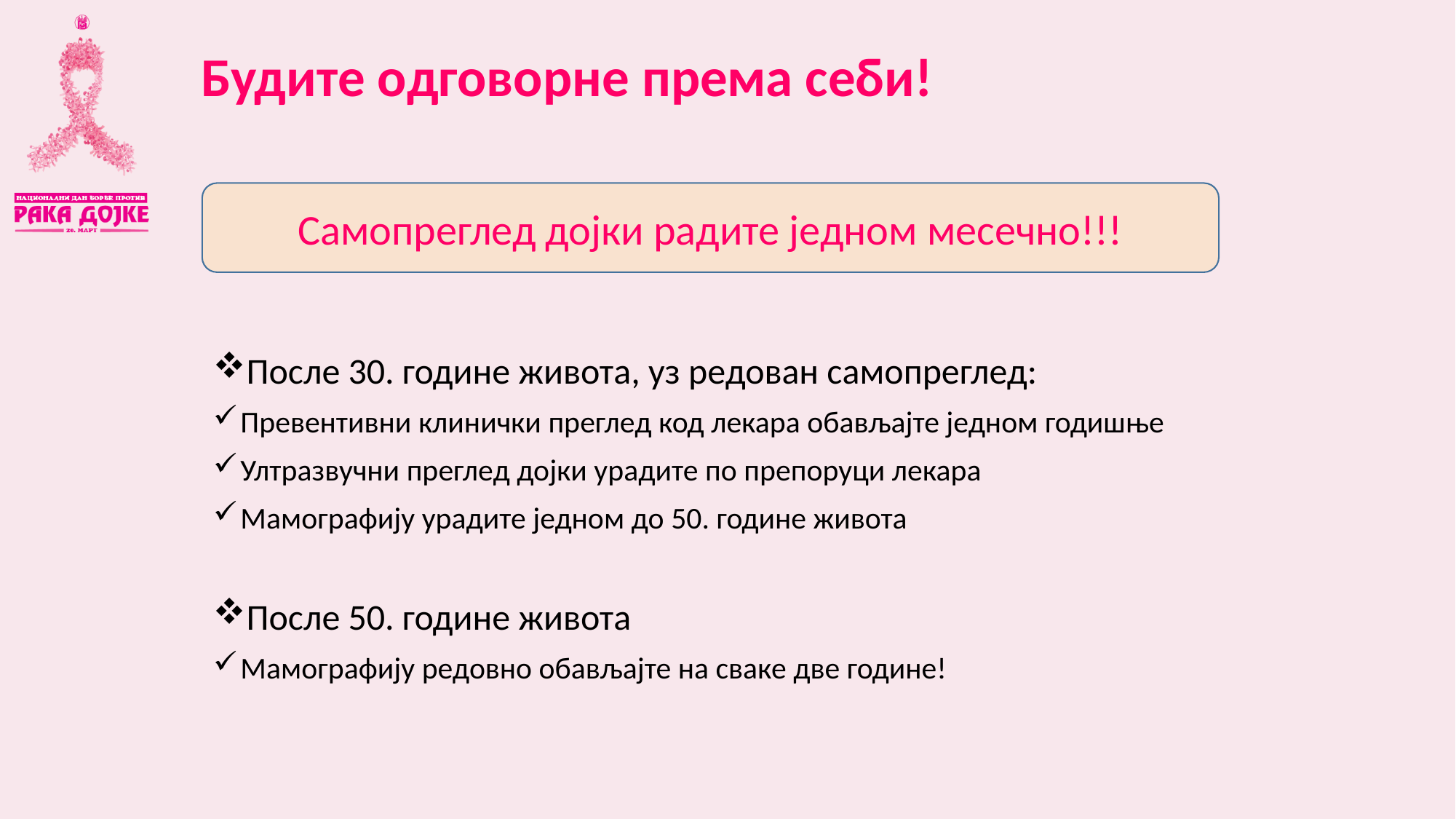

# Будите одговорне према себи!

После 30. године живота, уз редован самопреглед:
Превентивни клинички преглед код лекара обављајте једном годишње
Ултразвучни преглед дојки урадите по препоруци лекара
Мамографију урадите једном до 50. године живота

После 50. године живота
Мамографију редовно обављајте на сваке две године!

Самопреглед дојки радите једном месечно!!!